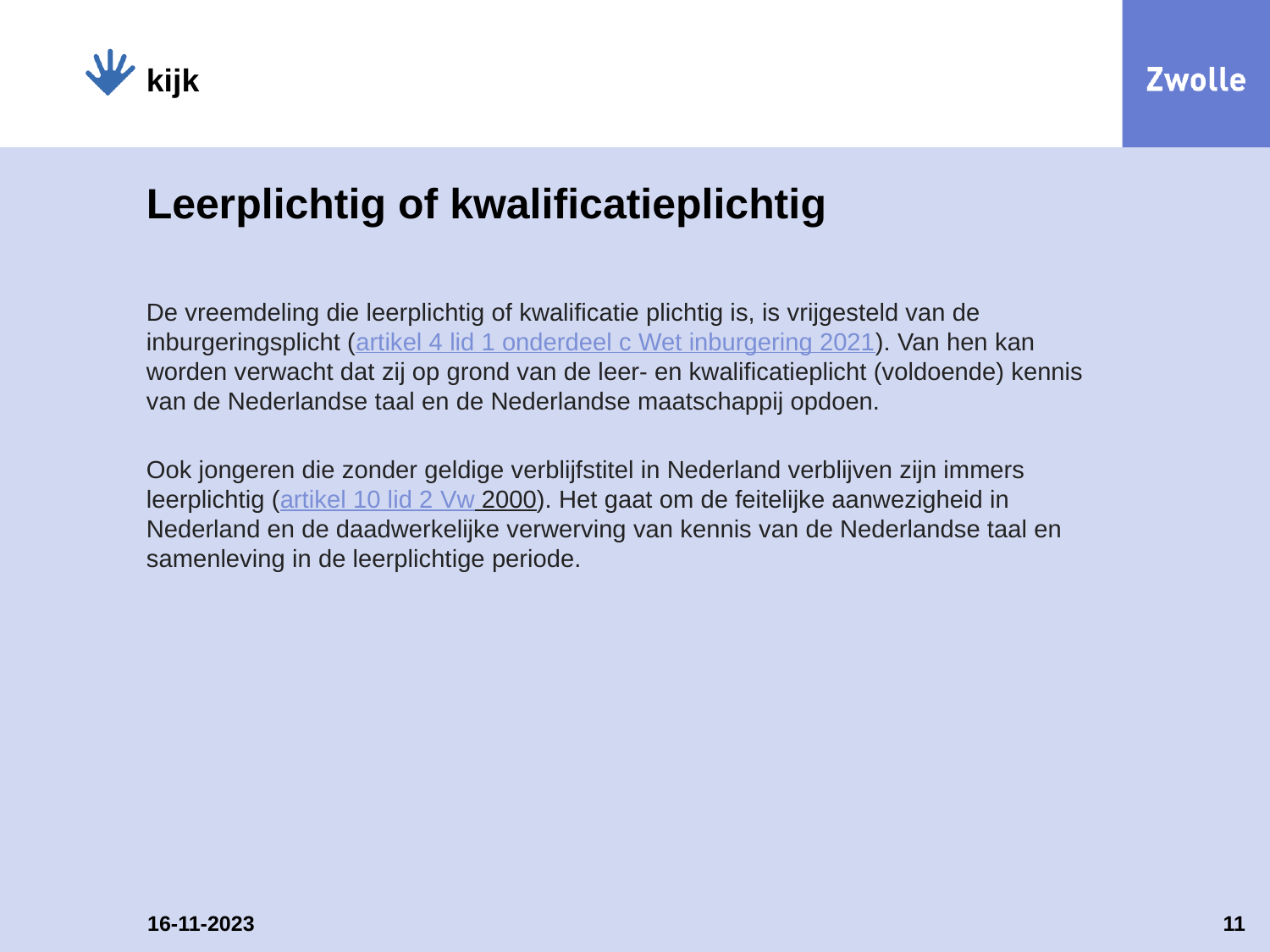

kijk
# Leerplichtig of kwalificatieplichtig
De vreemdeling die leerplichtig of kwalificatie plichtig is, is vrijgesteld van de inburgeringsplicht (artikel 4 lid 1 onderdeel c Wet inburgering 2021). Van hen kan worden verwacht dat zij op grond van de leer- en kwalificatieplicht (voldoende) kennis van de Nederlandse taal en de Nederlandse maatschappij opdoen.

Ook jongeren die zonder geldige verblijfstitel in Nederland verblijven zijn immers leerplichtig (artikel 10 lid 2 Vw 2000). Het gaat om de feitelijke aanwezigheid in Nederland en de daadwerkelijke verwerving van kennis van de Nederlandse taal en samenleving in de leerplichtige periode.

16-11-2023
11